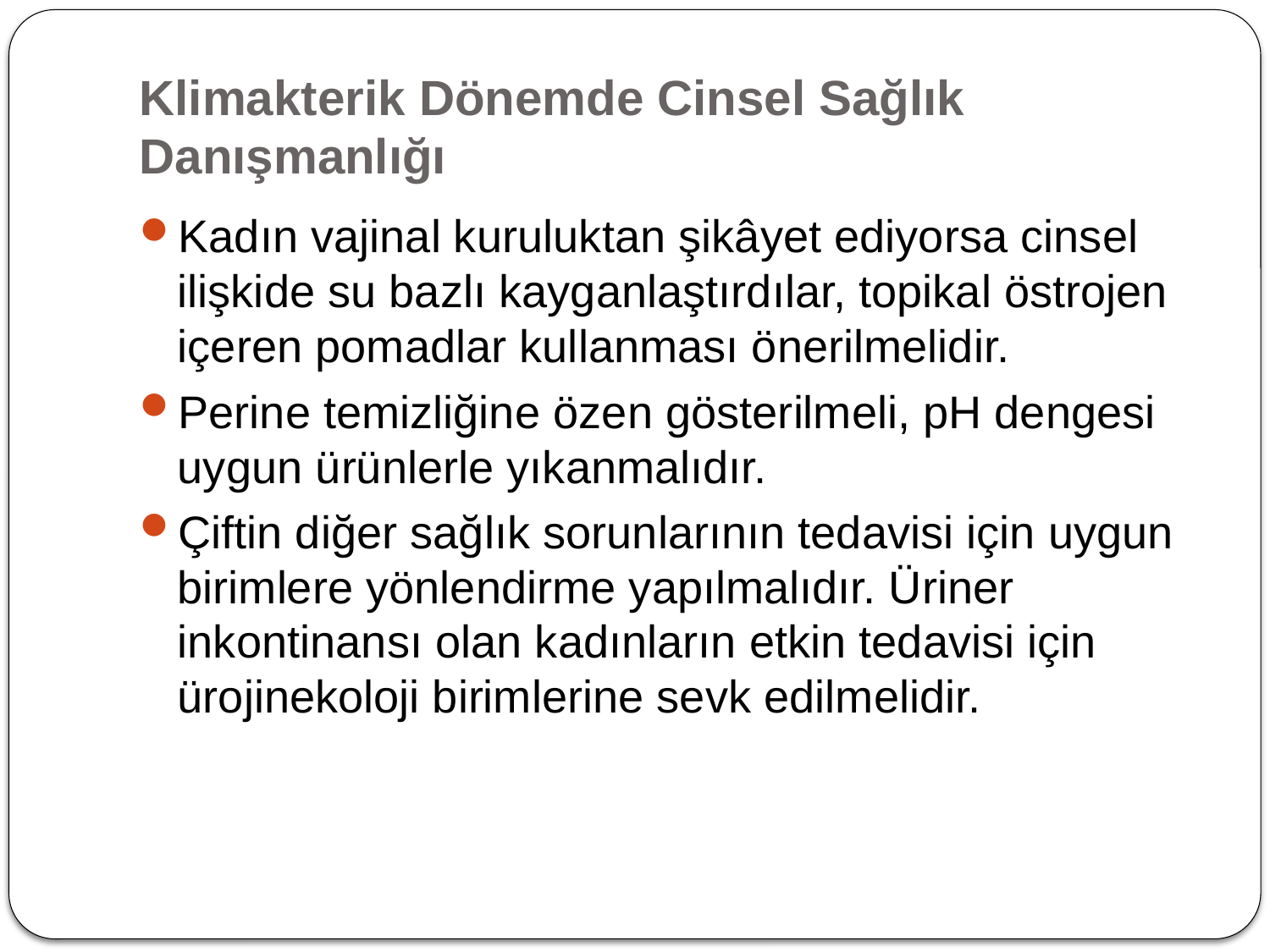

# Klimakterik Dönemde Cinsel Sağlık Danışmanlığı
Kadın vajinal kuruluktan şikâyet ediyorsa cinsel ilişkide su bazlı kayganlaştırdılar, topikal östrojen içeren pomadlar kullanması önerilmelidir.
Perine temizliğine özen gösterilmeli, pH dengesi uygun ürünlerle yıkanmalıdır.
Çiftin diğer sağlık sorunlarının tedavisi için uygun birimlere yönlendirme yapılmalıdır. Üriner inkontinansı olan kadınların etkin tedavisi için ürojinekoloji birimlerine sevk edilmelidir.